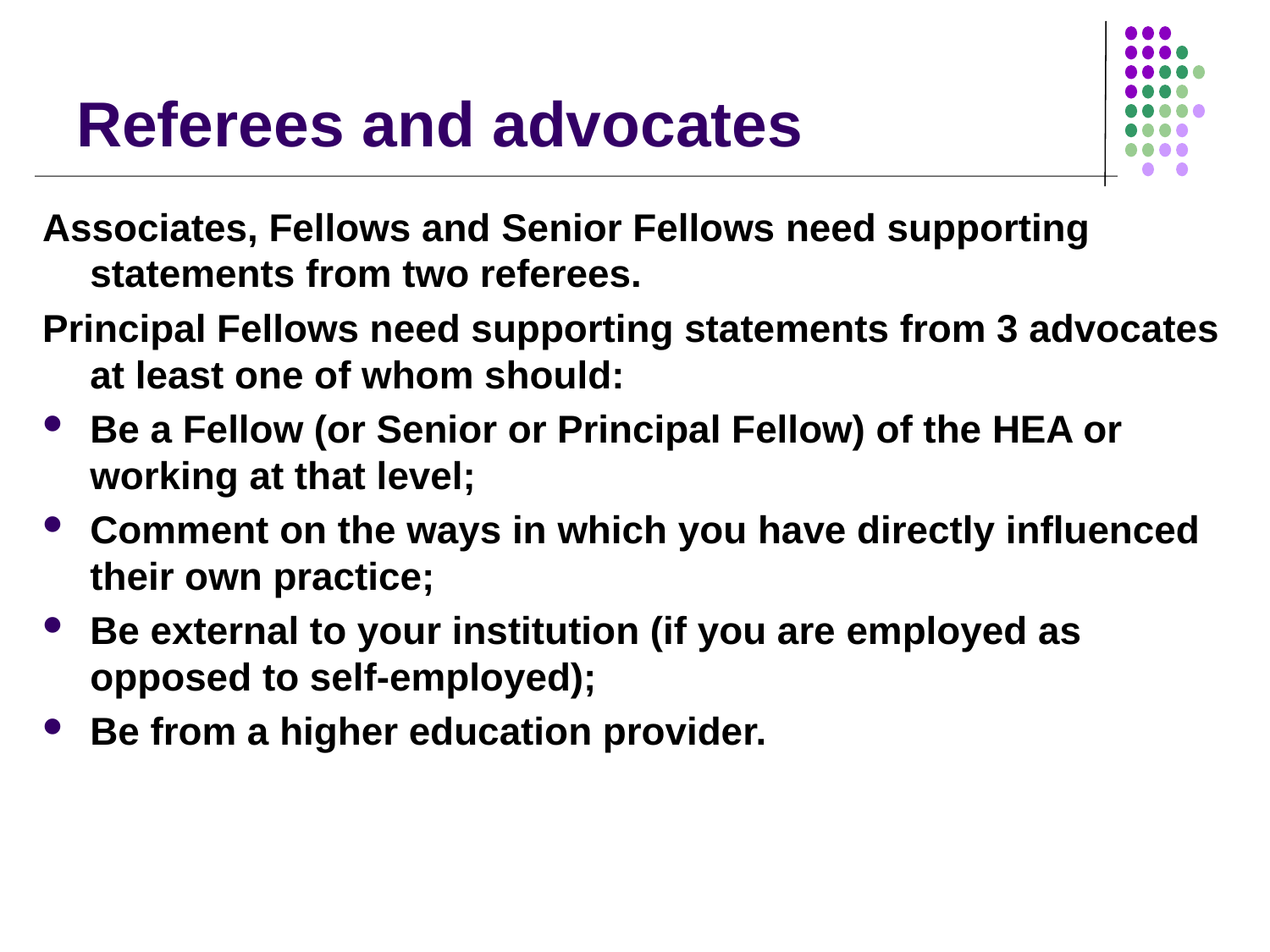

# Referees and advocates
Associates, Fellows and Senior Fellows need supporting statements from two referees.
Principal Fellows need supporting statements from 3 advocates at least one of whom should:
Be a Fellow (or Senior or Principal Fellow) of the HEA or working at that level;
Comment on the ways in which you have directly influenced their own practice;
Be external to your institution (if you are employed as opposed to self-employed);
Be from a higher education provider.